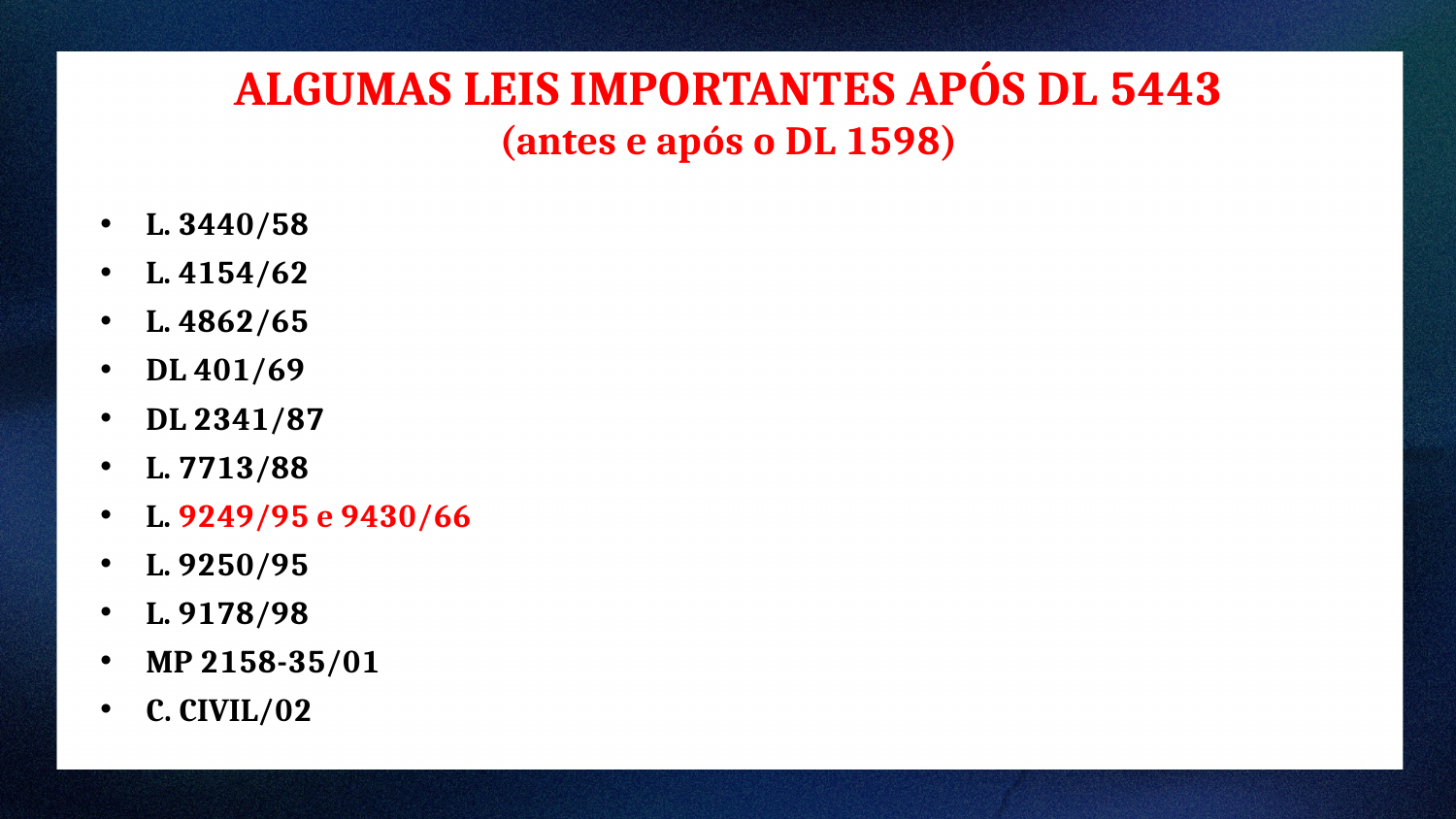

ALGUMAS LEIS IMPORTANTES APÓS DL 5443
(antes e após o DL 1598)
L. 3440/58
L. 4154/62
L. 4862/65
DL 401/69
DL 2341/87
L. 7713/88
L. 9249/95 e 9430/66
L. 9250/95
L. 9178/98
MP 2158-35/01
C. CIVIL/02